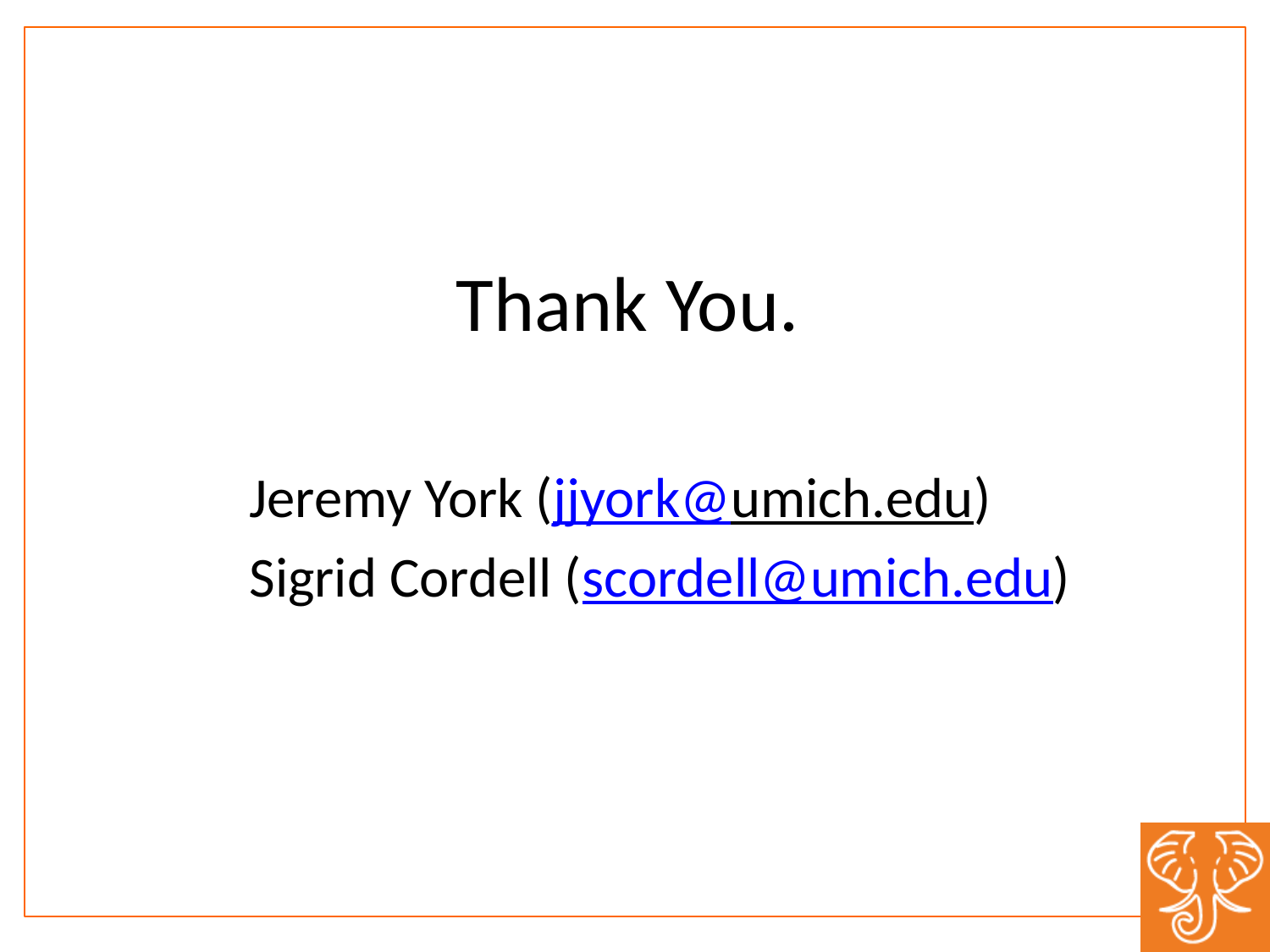

Thank You.
Jeremy York (jjyork@umich.edu)
Sigrid Cordell (scordell@umich.edu)